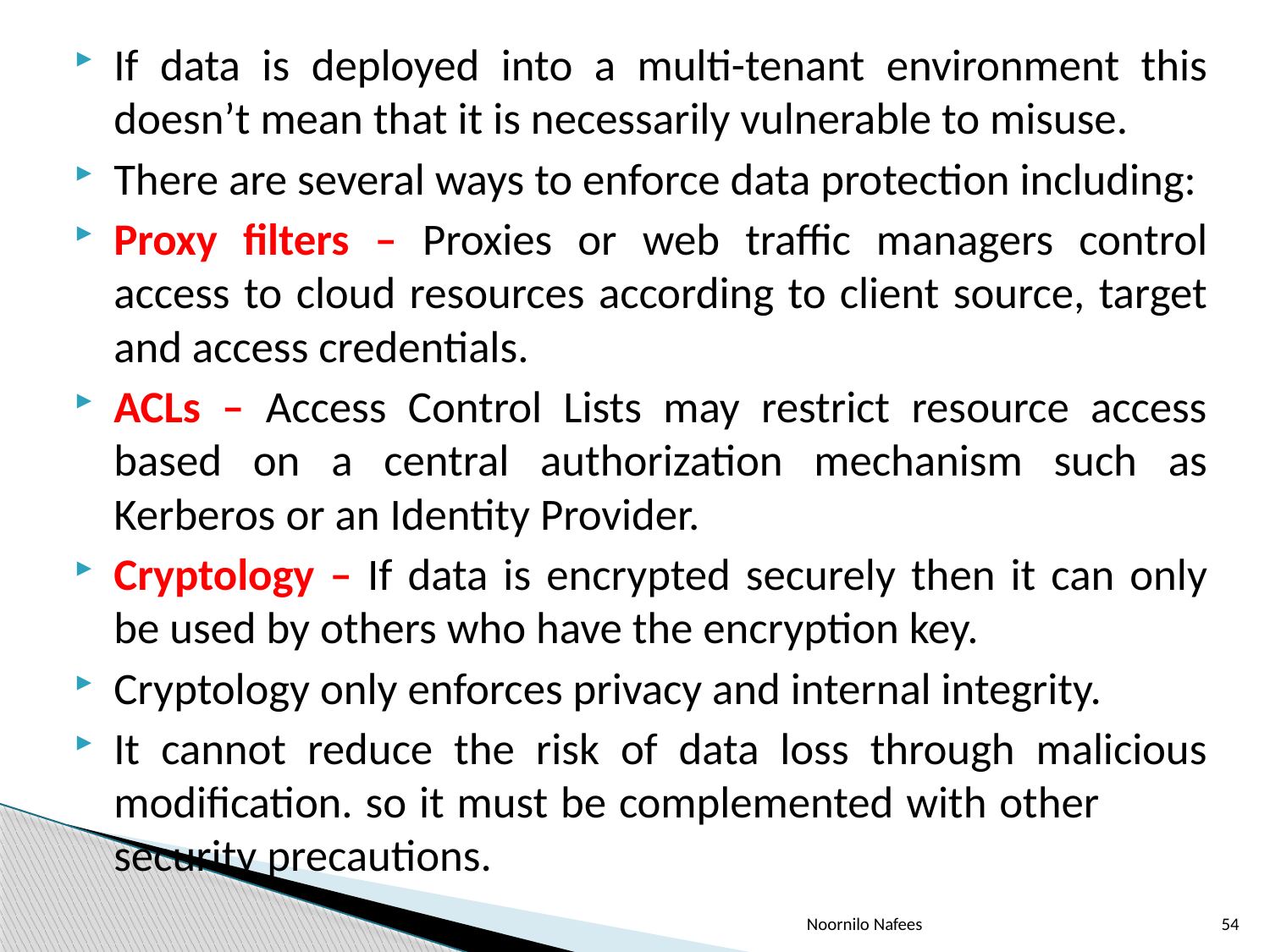

If data is deployed into a multi-tenant environment this doesn’t mean that it is necessarily vulnerable to misuse.
There are several ways to enforce data protection including:
Proxy filters – Proxies or web traffic managers control access to cloud resources according to client source, target and access credentials.
ACLs – Access Control Lists may restrict resource access based on a central authorization mechanism such as Kerberos or an Identity Provider.
Cryptology – If data is encrypted securely then it can only be used by others who have the encryption key.
Cryptology only enforces privacy and internal integrity.
It cannot reduce the risk of data loss through malicious modification. so it must be complemented with other 			security precautions.
Noornilo Nafees
54